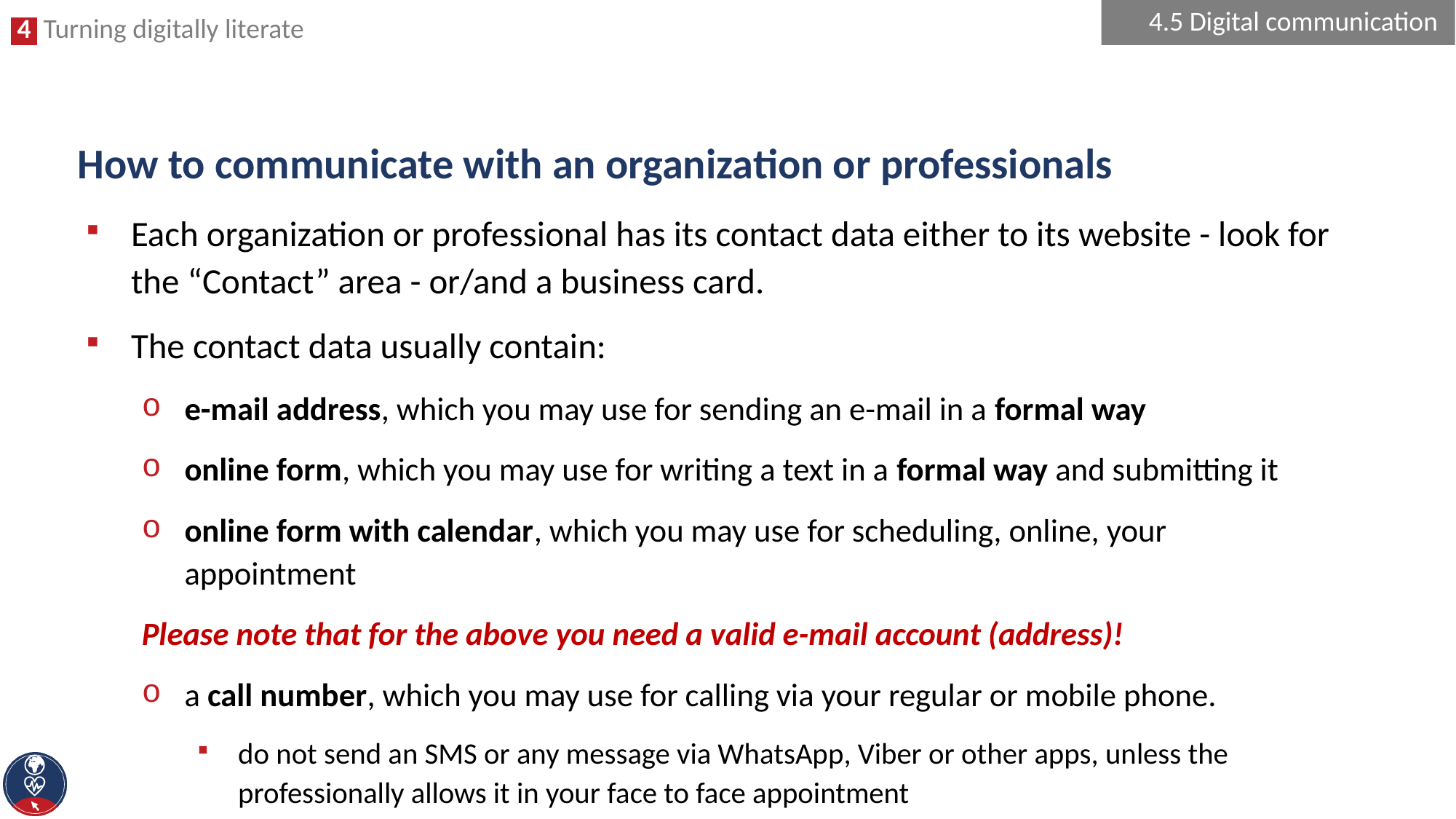

4.5 Digital communication
# How to communicate with an organization or professionals
Each organization or professional has its contact data either to its website - look for the “Contact” area - or/and a business card.
The contact data usually contain:
e-mail address, which you may use for sending an e-mail in a formal way
online form, which you may use for writing a text in a formal way and submitting it
online form with calendar, which you may use for scheduling, online, your appointment
Please note that for the above you need a valid e-mail account (address)!
a call number, which you may use for calling via your regular or mobile phone.
do not send an SMS or any message via WhatsApp, Viber or other apps, unless the professionally allows it in your face to face appointment